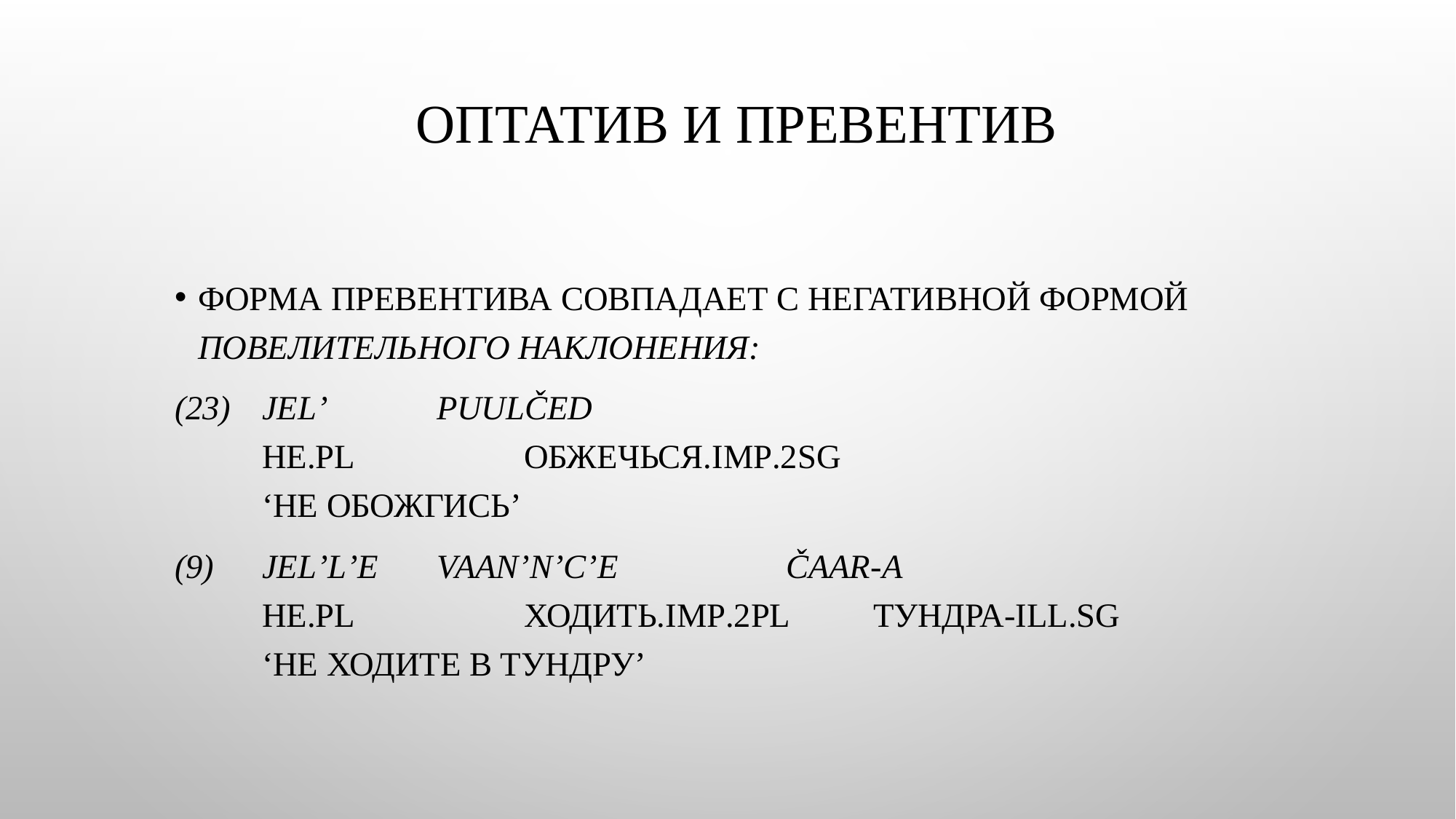

# Оптатив и превентив
Форма превентива совпадает с негативной формой повелительного наклонения:
(23) 	jel’ 		puulčed
	не.pl		обжечься.imp.2sg
	‘не обожгись’
(9) 	jel’l’e 	vaan’n’c’e 		čaar-a
	не.pl 		ходить.imp.2pl 	тундра-ill.sg
	‘не ходите в тундру’